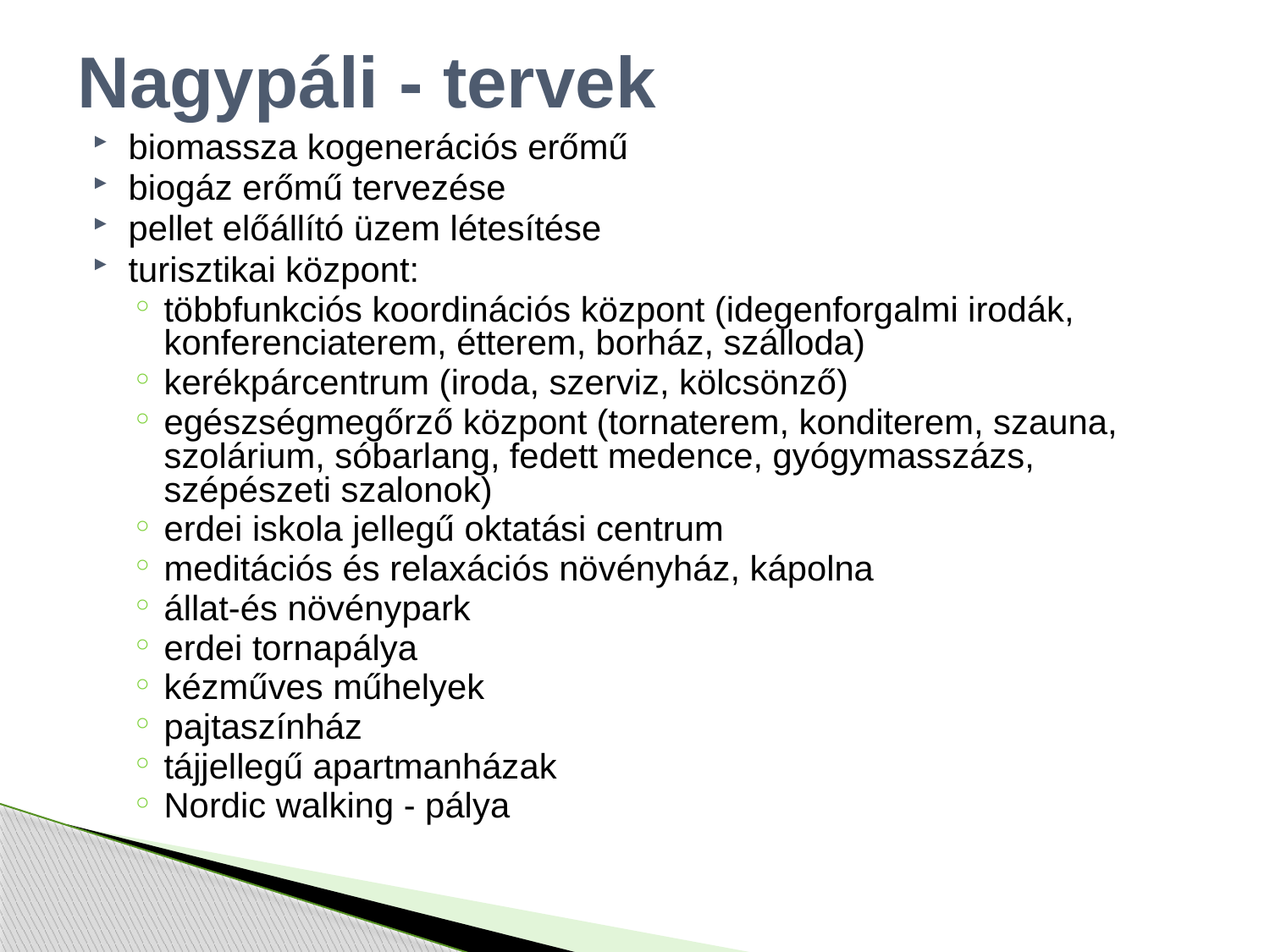

# Nagypáli - tervek
biomassza kogenerációs erőmű
biogáz erőmű tervezése
pellet előállító üzem létesítése
turisztikai központ:
többfunkciós koordinációs központ (idegenforgalmi irodák, konferenciaterem, étterem, borház, szálloda)
kerékpárcentrum (iroda, szerviz, kölcsönző)
egészségmegőrző központ (tornaterem, konditerem, szauna, szolárium, sóbarlang, fedett medence, gyógymasszázs, szépészeti szalonok)
erdei iskola jellegű oktatási centrum
meditációs és relaxációs növényház, kápolna
állat-és növénypark
erdei tornapálya
kézműves műhelyek
pajtaszínház
tájjellegű apartmanházak
Nordic walking - pálya